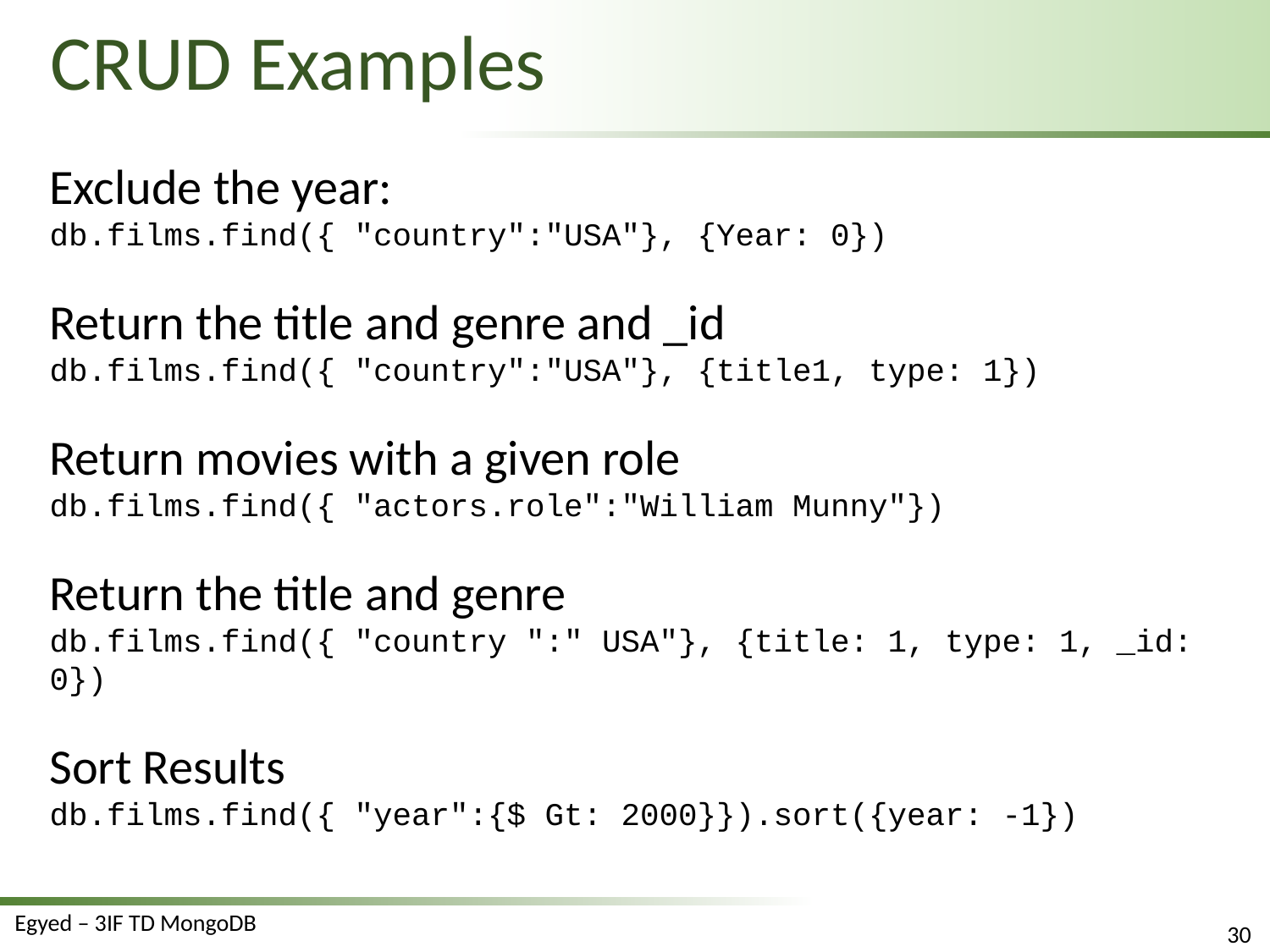

# CRUD Examples

Exclude the year:
db.films.find({ "country":"USA"}, {Year: 0})

Return the title and genre and _id
db.films.find({ "country":"USA"}, {title1, type: 1})

Return movies with a given role
db.films.find({ "actors.role":"William Munny"})

Return the title and genre
db.films.find({ "country ":" USA"}, {title: 1, type: 1, _id: 0})

Sort Results
db.films.find({ "year":{$ Gt: 2000}}).sort({year: -1})